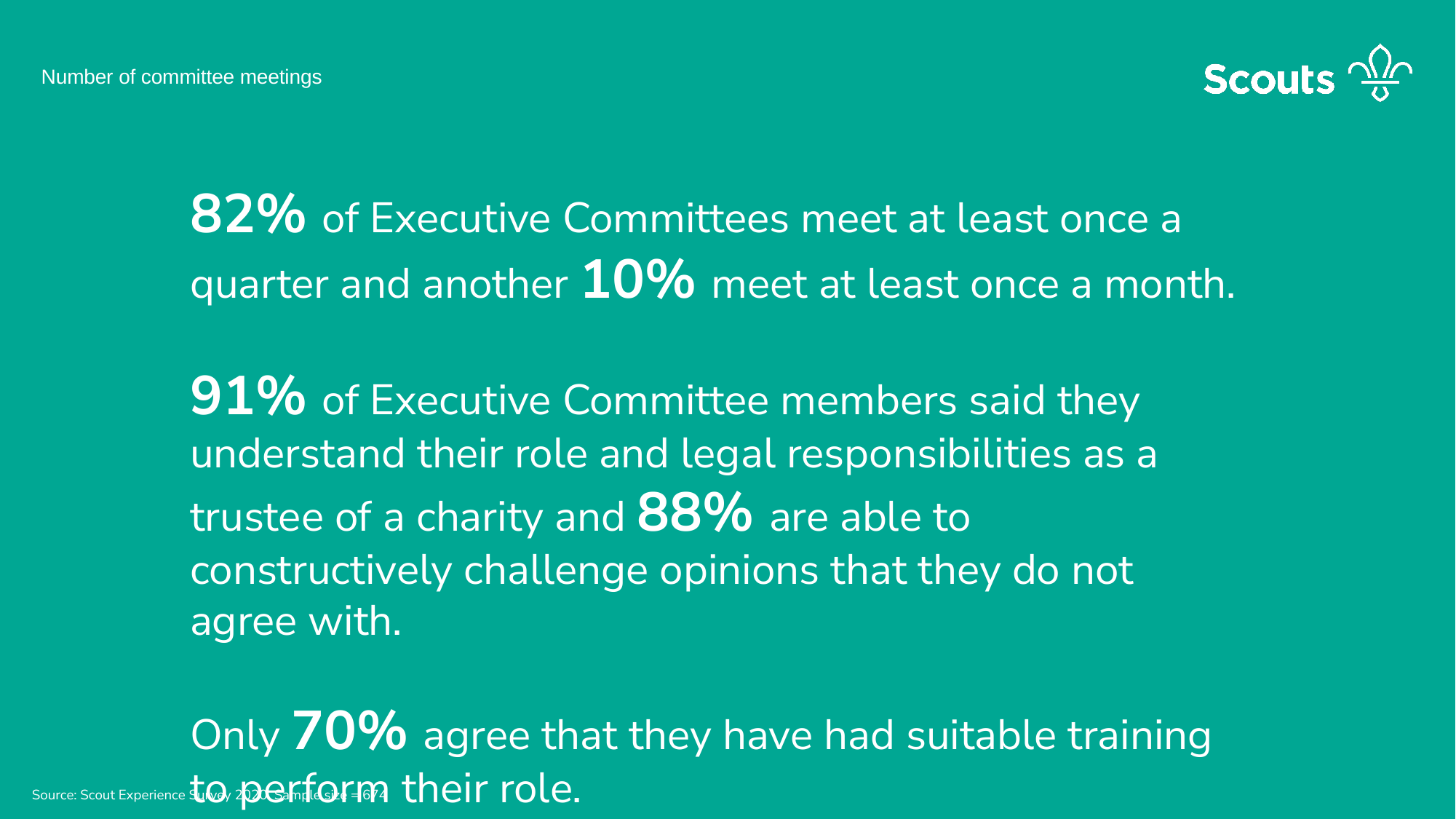

Number of committee meetings
82% of Executive Committees meet at least once a quarter and another 10% meet at least once a month.

91% of Executive Committee members said they understand their role and legal responsibilities as a trustee of a charity and 88% are able to constructively challenge opinions that they do not agree with.

Only 70% agree that they have had suitable training to perform their role.

Source: Scout Experience Survey 2020. Sample size = 674